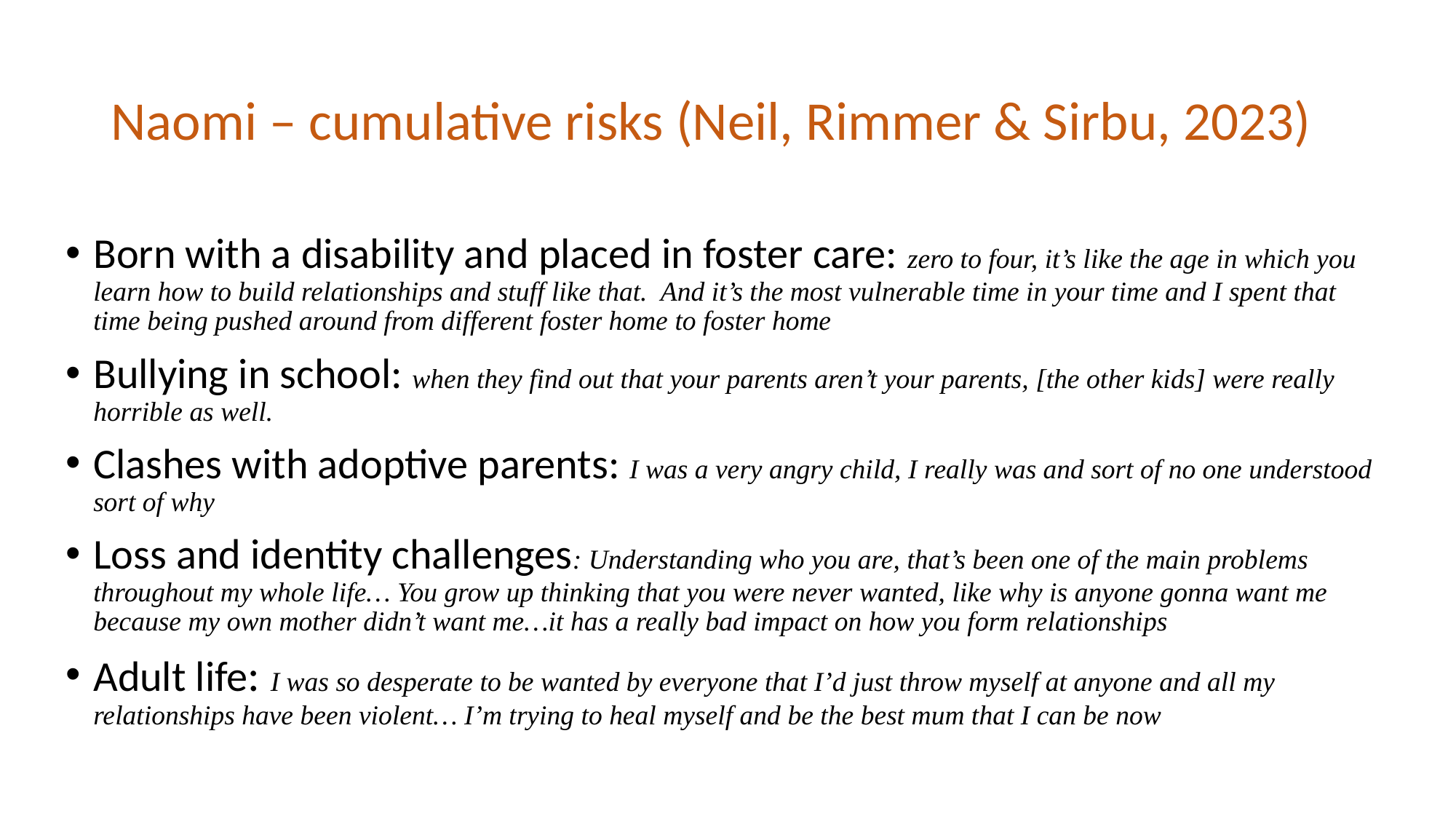

# Naomi – cumulative risks (Neil, Rimmer & Sirbu, 2023)

Born with a disability and placed in foster care: zero to four, it’s like the age in which you learn how to build relationships and stuff like that.  And it’s the most vulnerable time in your time and I spent that time being pushed around from different foster home to foster home
Bullying in school: when they find out that your parents aren’t your parents, [the other kids] were really horrible as well.
Clashes with adoptive parents: I was a very angry child, I really was and sort of no one understood sort of why
Loss and identity challenges: Understanding who you are, that’s been one of the main problems throughout my whole life… You grow up thinking that you were never wanted, like why is anyone gonna want me because my own mother didn’t want me…it has a really bad impact on how you form relationships
Adult life: I was so desperate to be wanted by everyone that I’d just throw myself at anyone and all my relationships have been violent… I’m trying to heal myself and be the best mum that I can be now